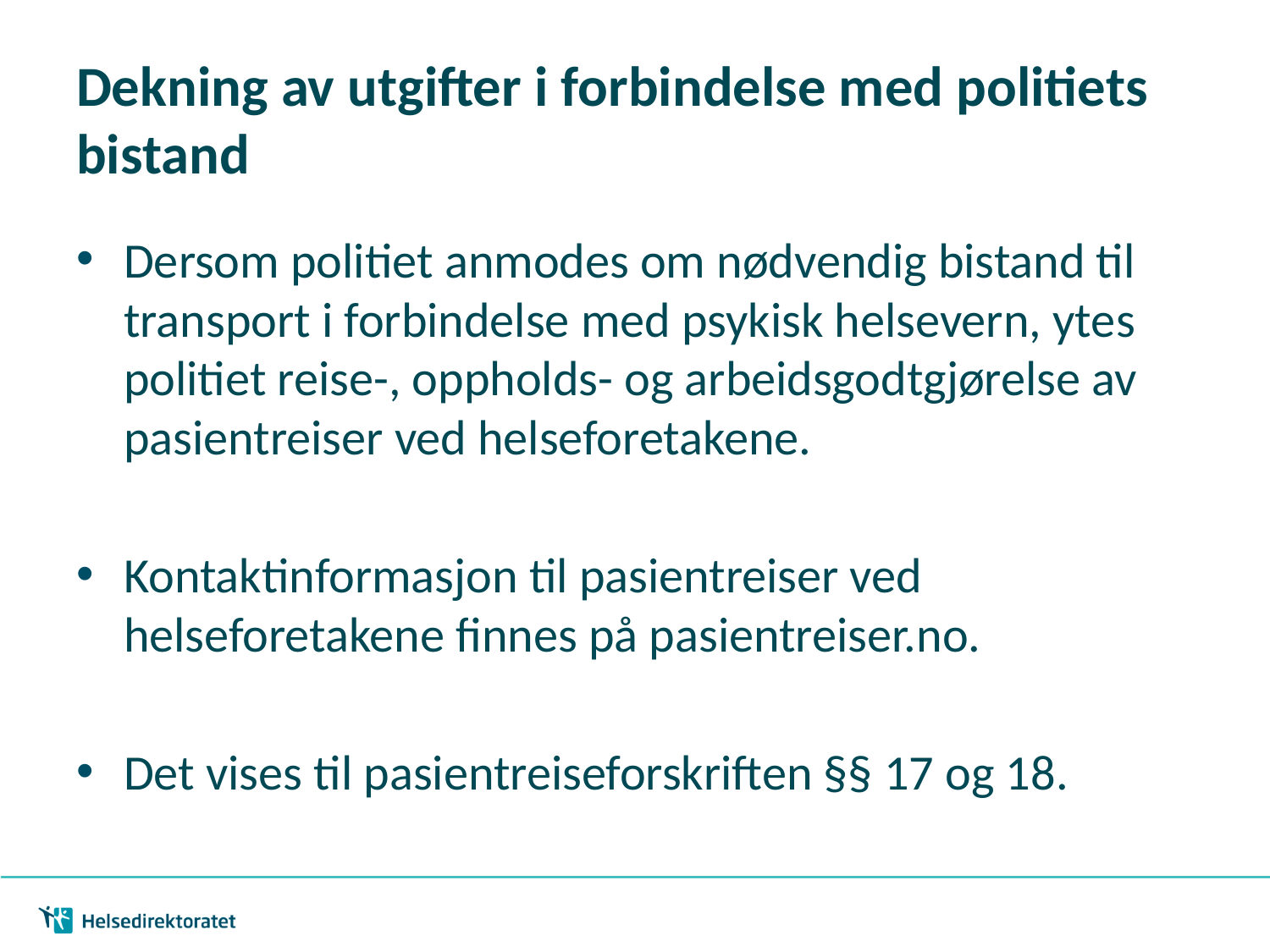

# Dekning av utgifter i forbindelse med politiets bistand
Dersom politiet anmodes om nødvendig bistand til transport i forbindelse med psykisk helsevern, ytes politiet reise-, oppholds- og arbeidsgodtgjørelse av pasientreiser ved helseforetakene.

Kontaktinformasjon til pasientreiser ved helseforetakene finnes på pasientreiser.no.

Det vises til pasientreiseforskriften §§ 17 og 18.